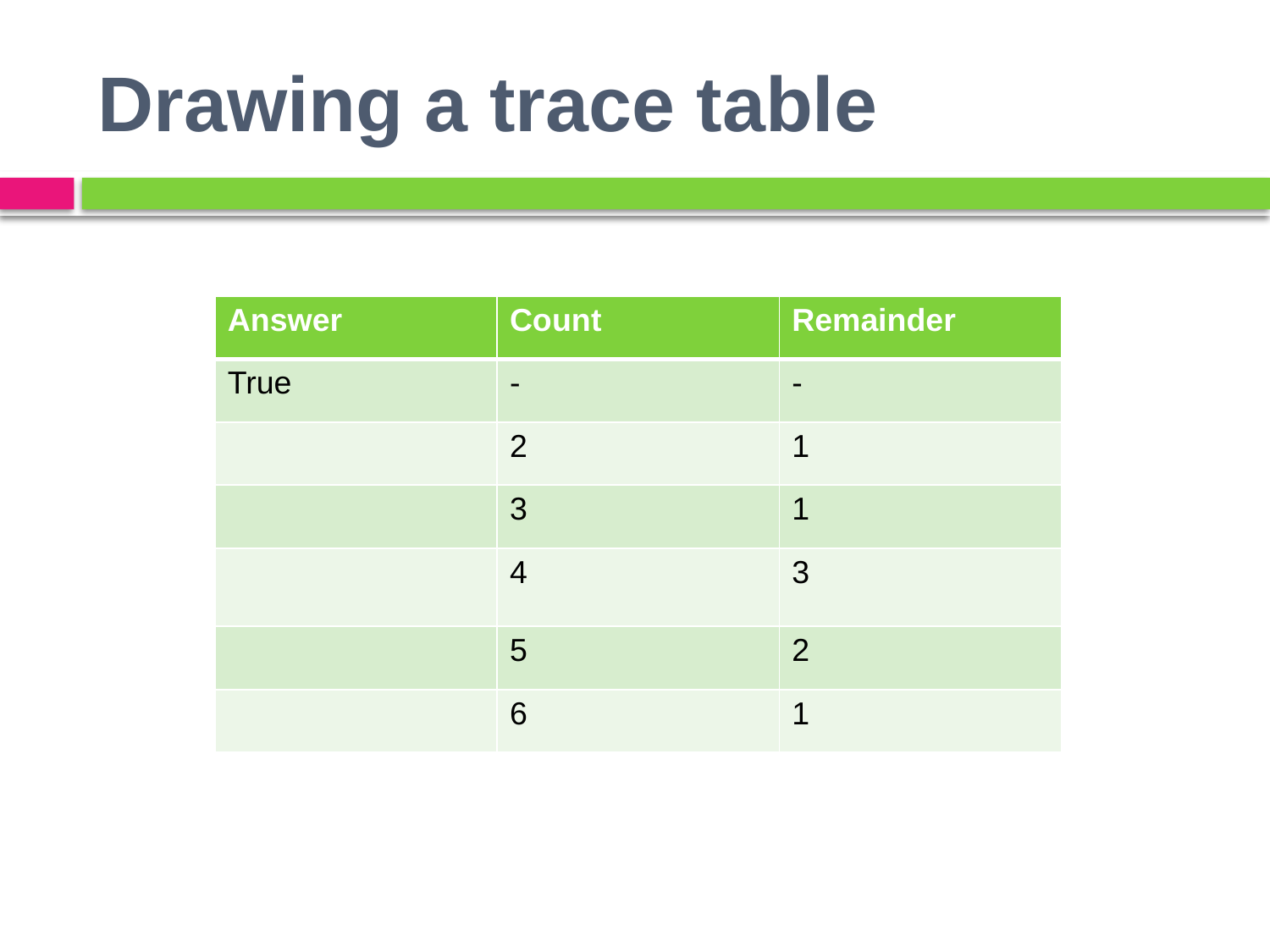

# Drawing a trace table

| Answer | Count | Remainder |
| --- | --- | --- |
| True | - | - |
|  | 2 | 1 |
|  | 3 | 1 |
|  | 4 | 3 |
|  | 5 | 2 |
|  | 6 | 1 |